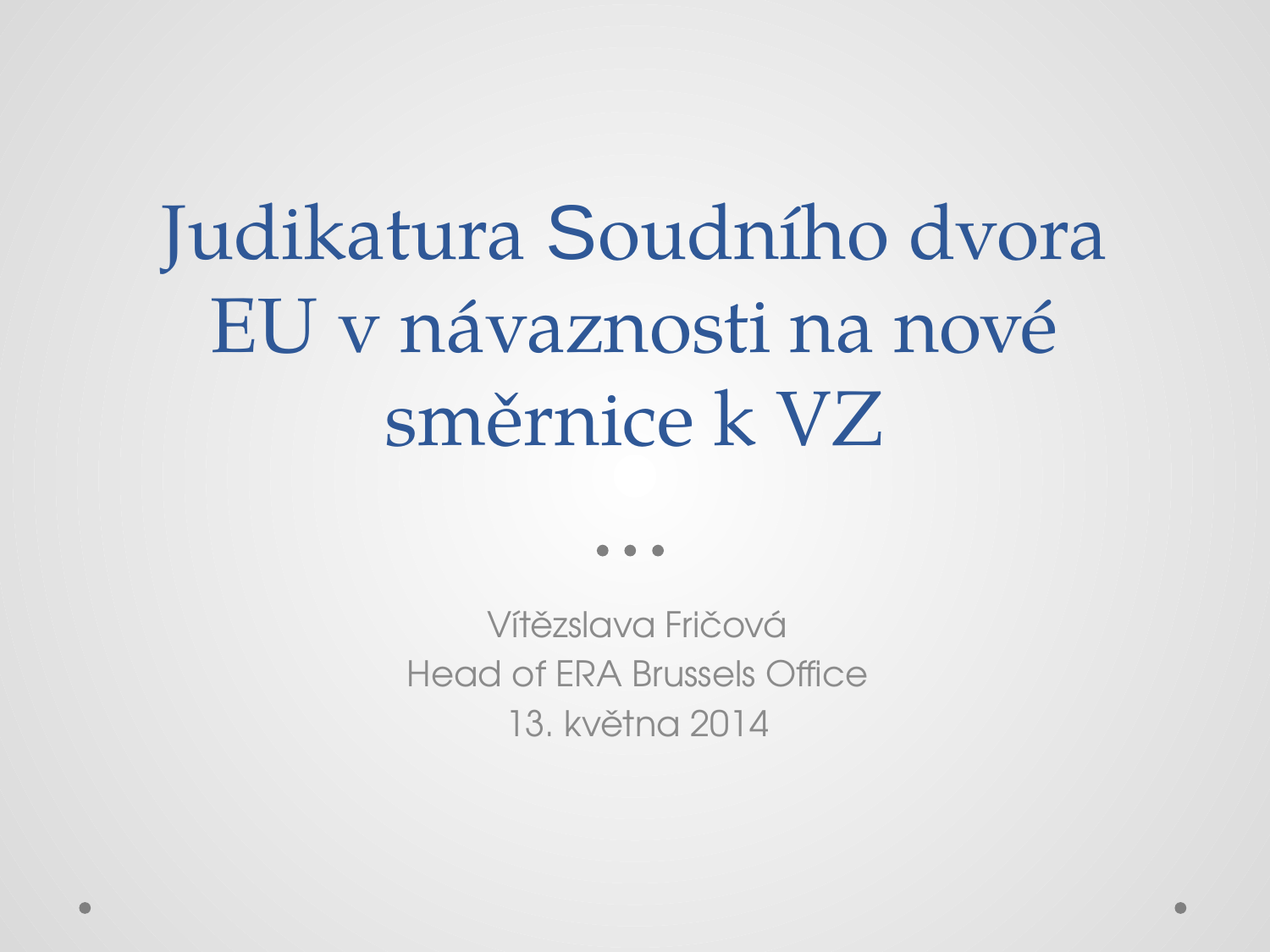

# Judikatura Soudního dvora EU v návaznosti na nové směrnice k VZ
Vítězslava Fričová
Head of ERA Brussels Office
13. května 2014